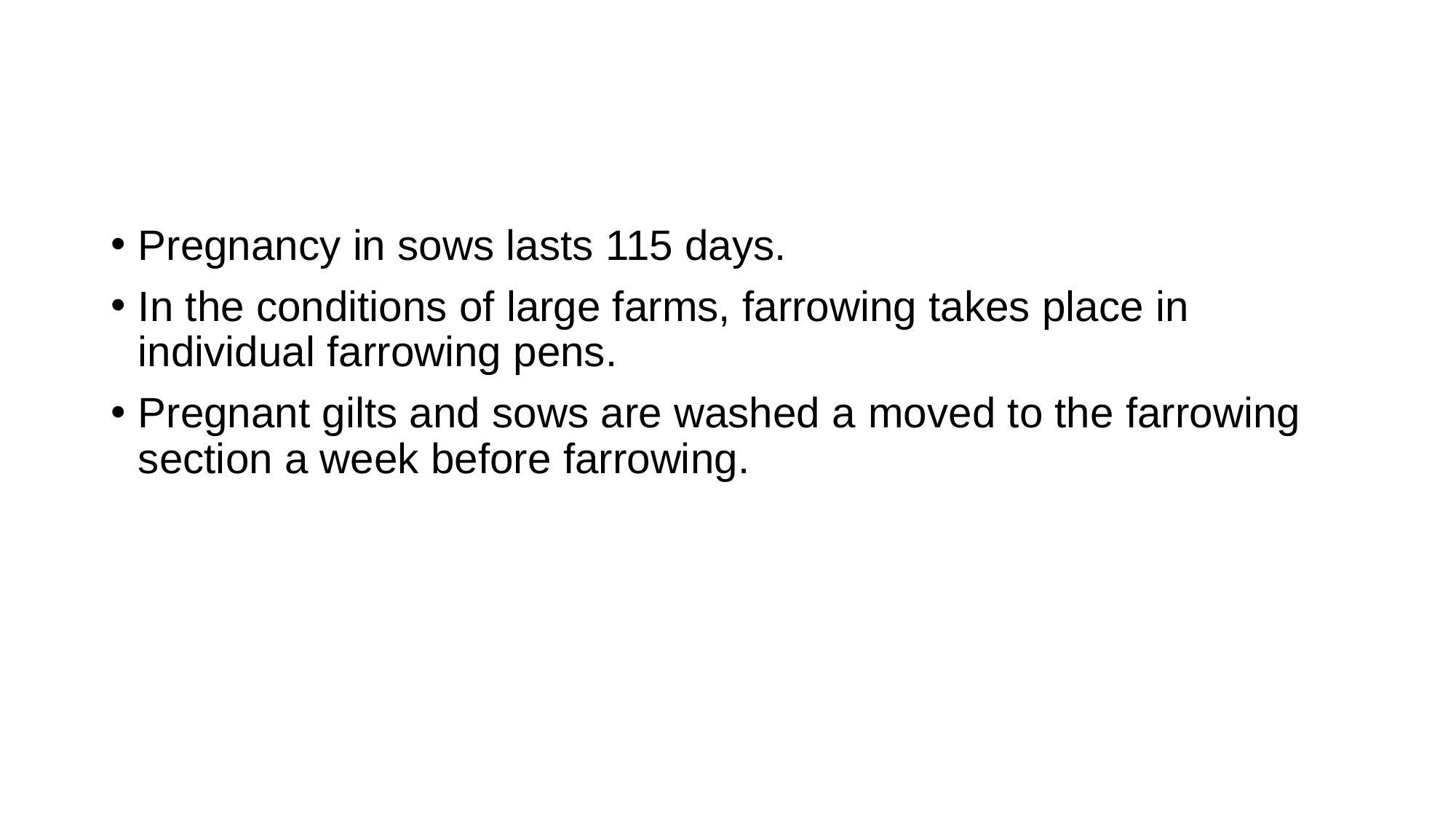

#
Pregnancy in sows lasts 115 days.
In the conditions of large farms, farrowing takes place in individual farrowing pens.
Pregnant gilts and sows are washed a moved to the farrowing section a week before farrowing.